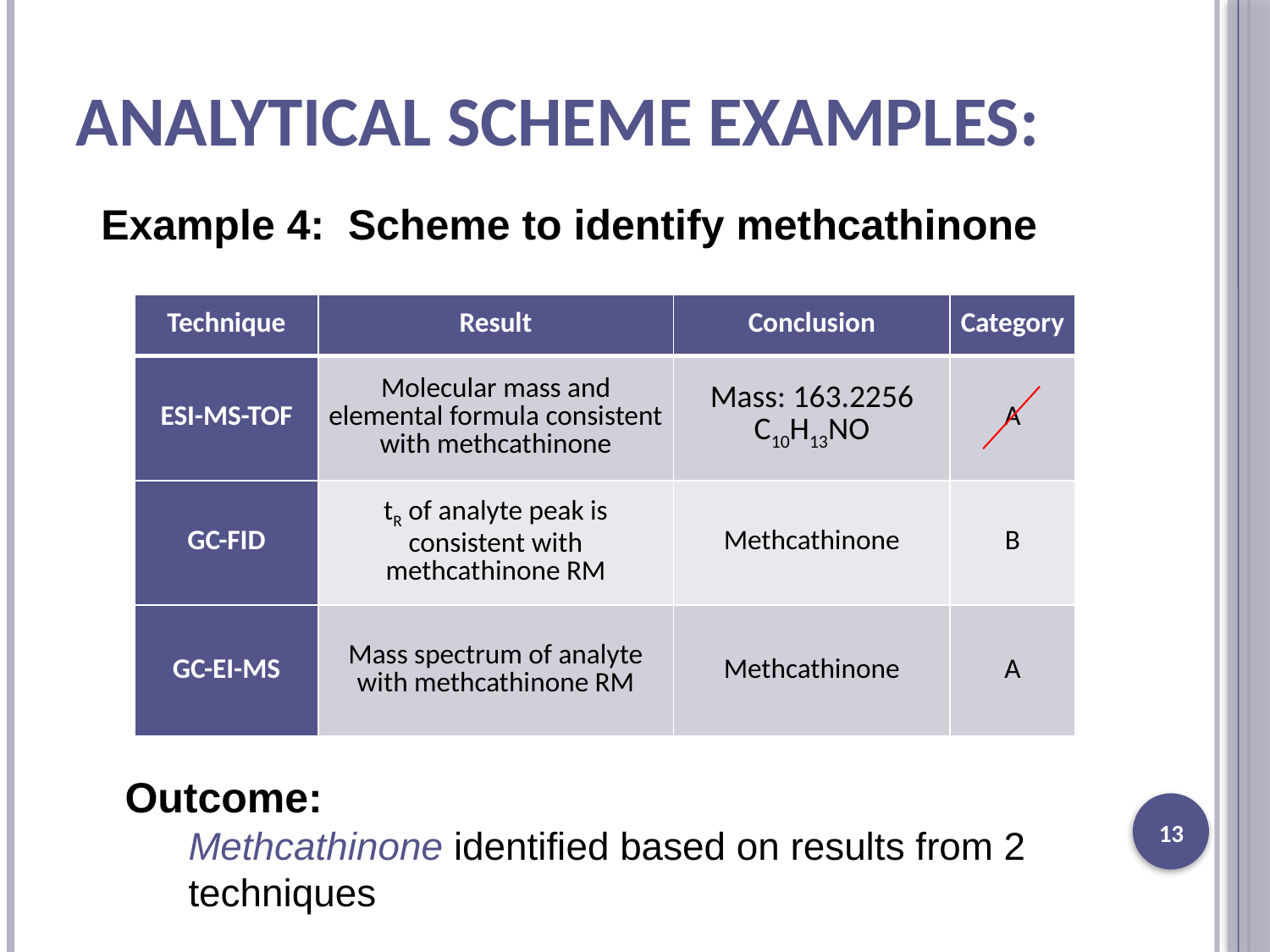

# Analytical Scheme Examples:
Example 4:  Scheme to identify methcathinone
| Technique | Result | Conclusion | Category |
| --- | --- | --- | --- |
| ESI-MS-TOF | Molecular mass and elemental formula consistent with methcathinone | Mass: 163.2256 C10H13NO | A |
| GC-FID | tR of analyte peak is consistent with methcathinone RM | Methcathinone | B |
| GC-EI-MS | Mass spectrum of analyte with methcathinone RM | Methcathinone | A |
Outcome:
Methcathinone identified based on results from 2 techniques
13